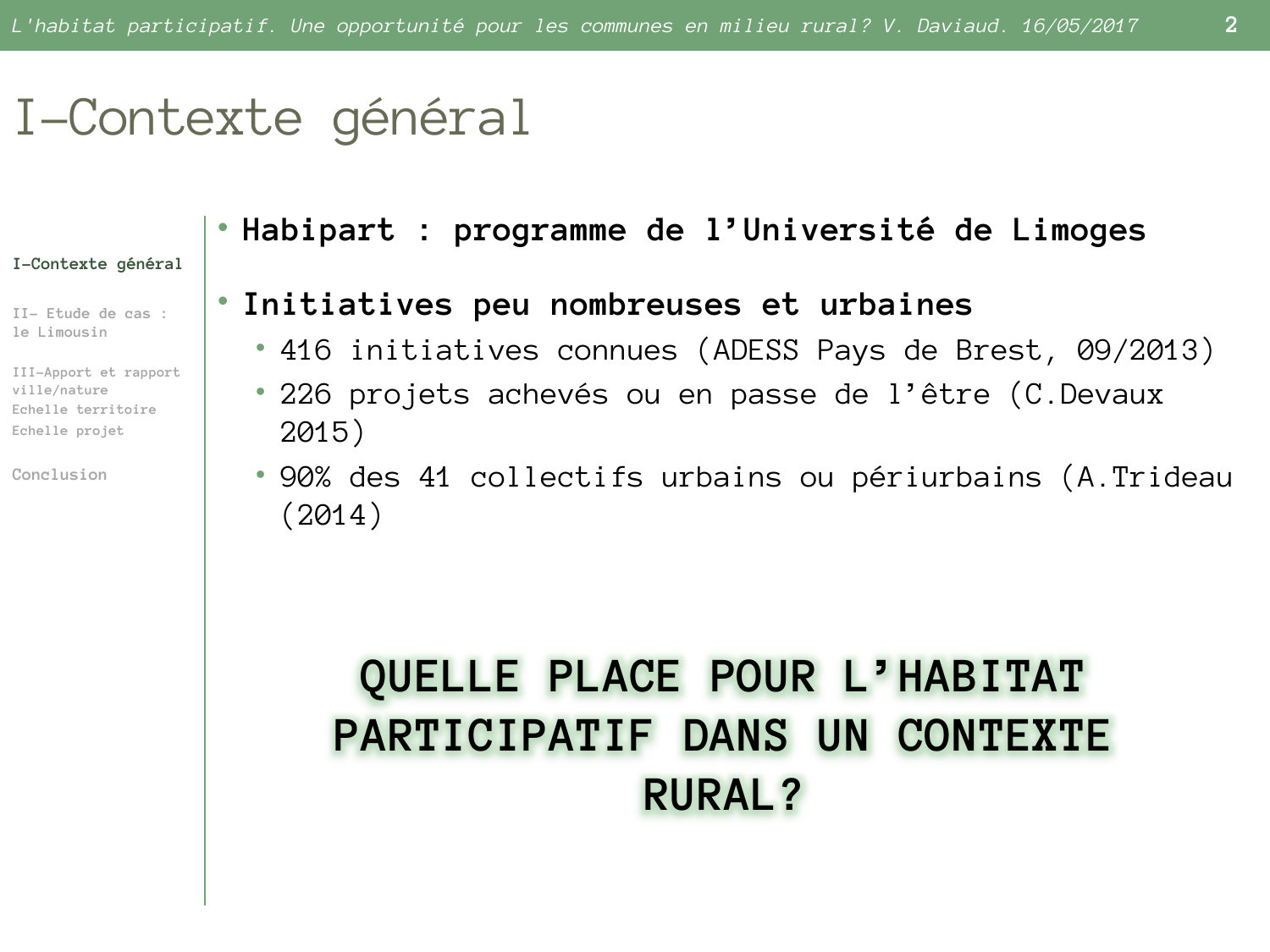

2
L'habitat participatif. Une opportunité pour les communes en milieu rural? V. Daviaud. 16/05/2017
# I-Contexte général
Habipart : programme de l’Université de Limoges

Initiatives peu nombreuses et urbaines
416 initiatives connues (ADESS Pays de Brest, 09/2013)
226 projets achevés ou en passe de l’être (C.Devaux 2015)
90% des 41 collectifs urbains ou périurbains (A.Trideau (2014)

I-Contexte général

II- Etude de cas :   le Limousin

III-Apport et rapport ville/nature
Echelle territoire
Echelle projet

Conclusion

Quelle place pour l’habitat participatif dans un contexte rural?